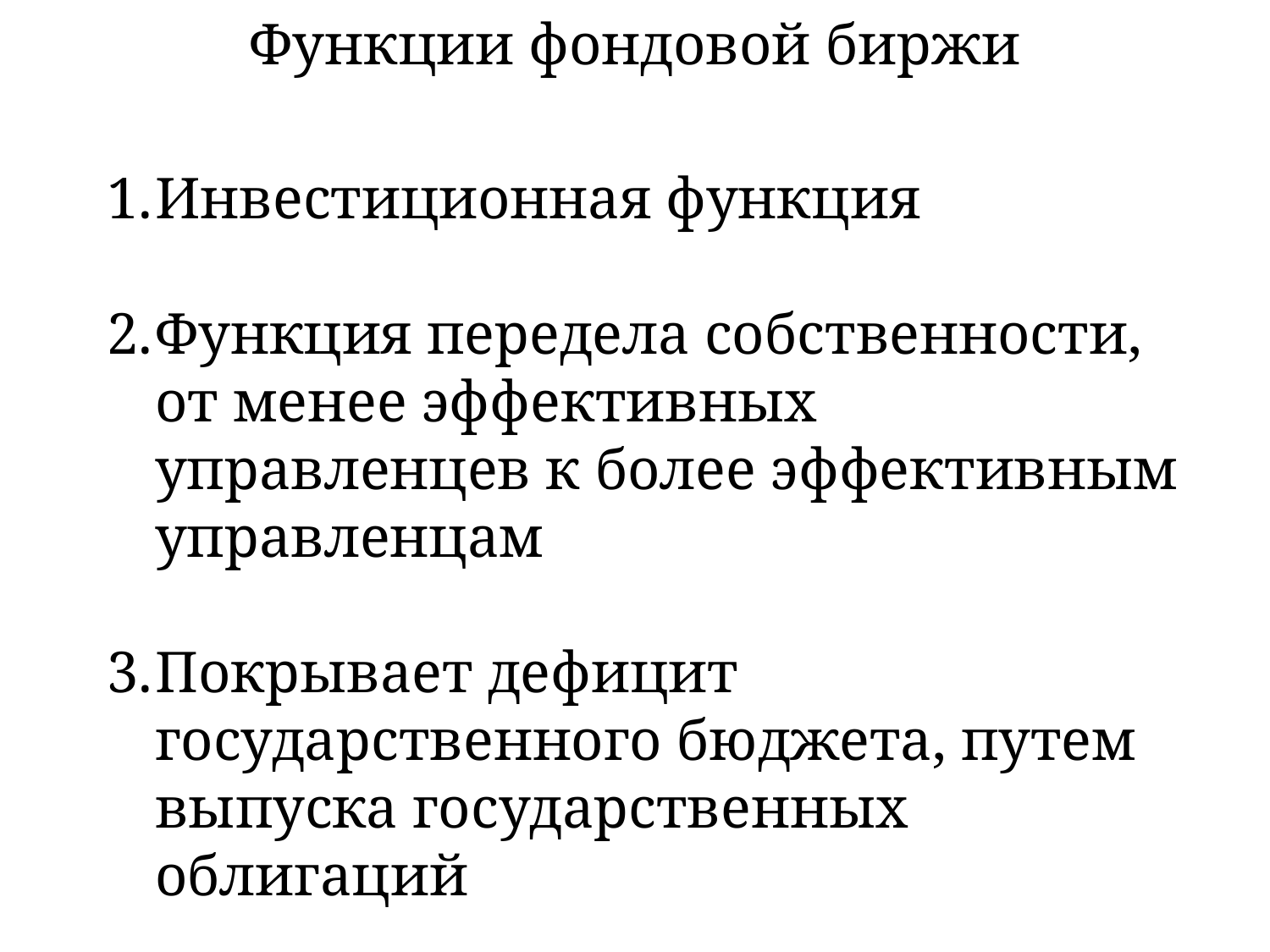

# Функции фондовой биржи
Инвестиционная функция

Функция передела собственности, от менее эффективных управленцев к более эффективным управленцам

Покрывает дефицит государственного бюджета, путем выпуска государственных облигаций